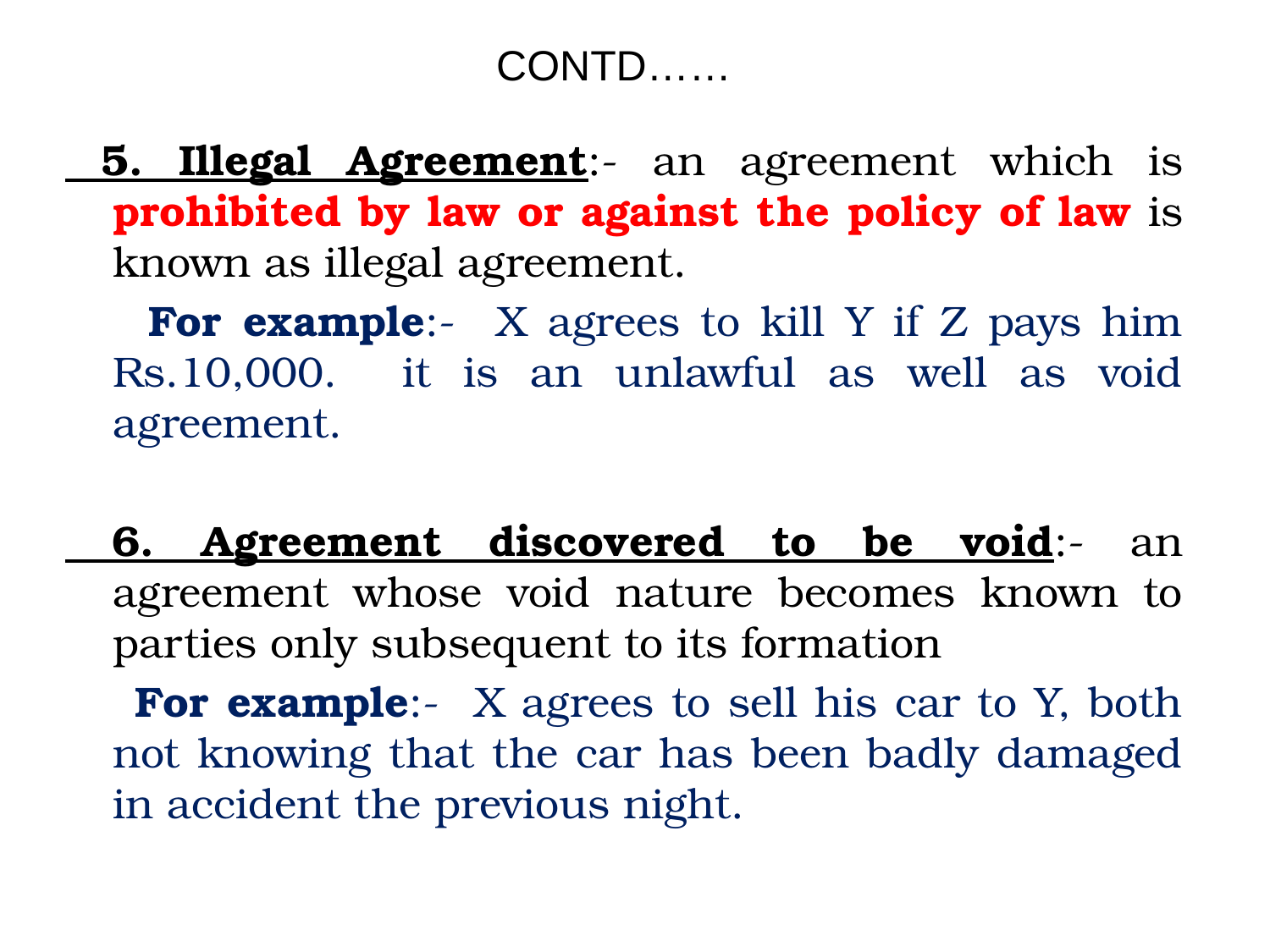

# CONTD……
 5. Illegal Agreement:- an agreement which is prohibited by law or against the policy of law is known as illegal agreement.
    For example:-  X agrees to kill Y if Z pays him Rs.10,000.  it is an unlawful as well as void agreement.

 6. Agreement discovered to be void:- an agreement whose void nature becomes known to parties only subsequent to its formation
    For example:-  X agrees to sell his car to Y, both not knowing that the car has been badly damaged in accident the previous night.